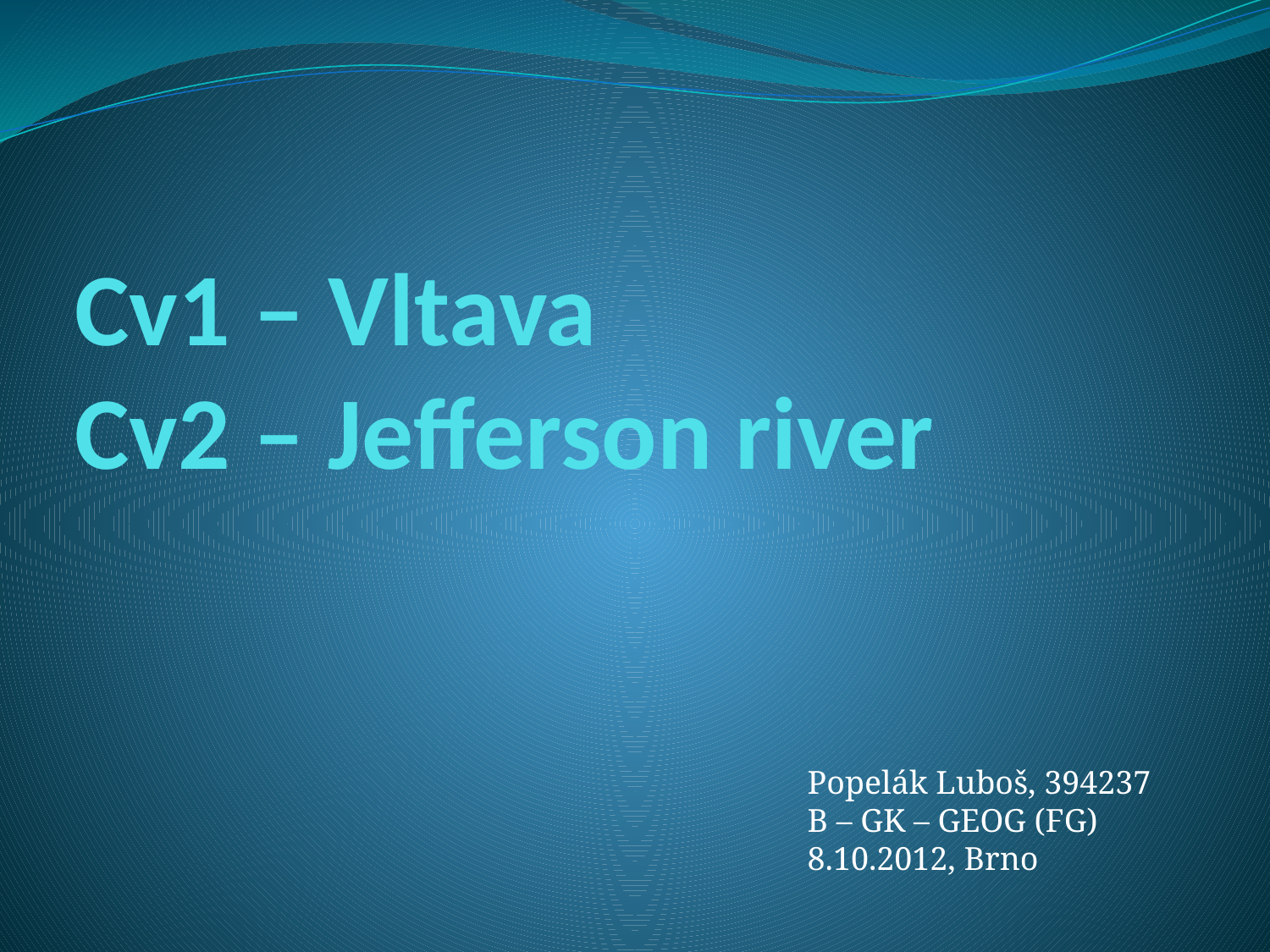

# Cv1 – Vltava Cv2 – Jefferson river
Popelák Luboš, 394237
B – GK – GEOG (FG)
8.10.2012, Brno